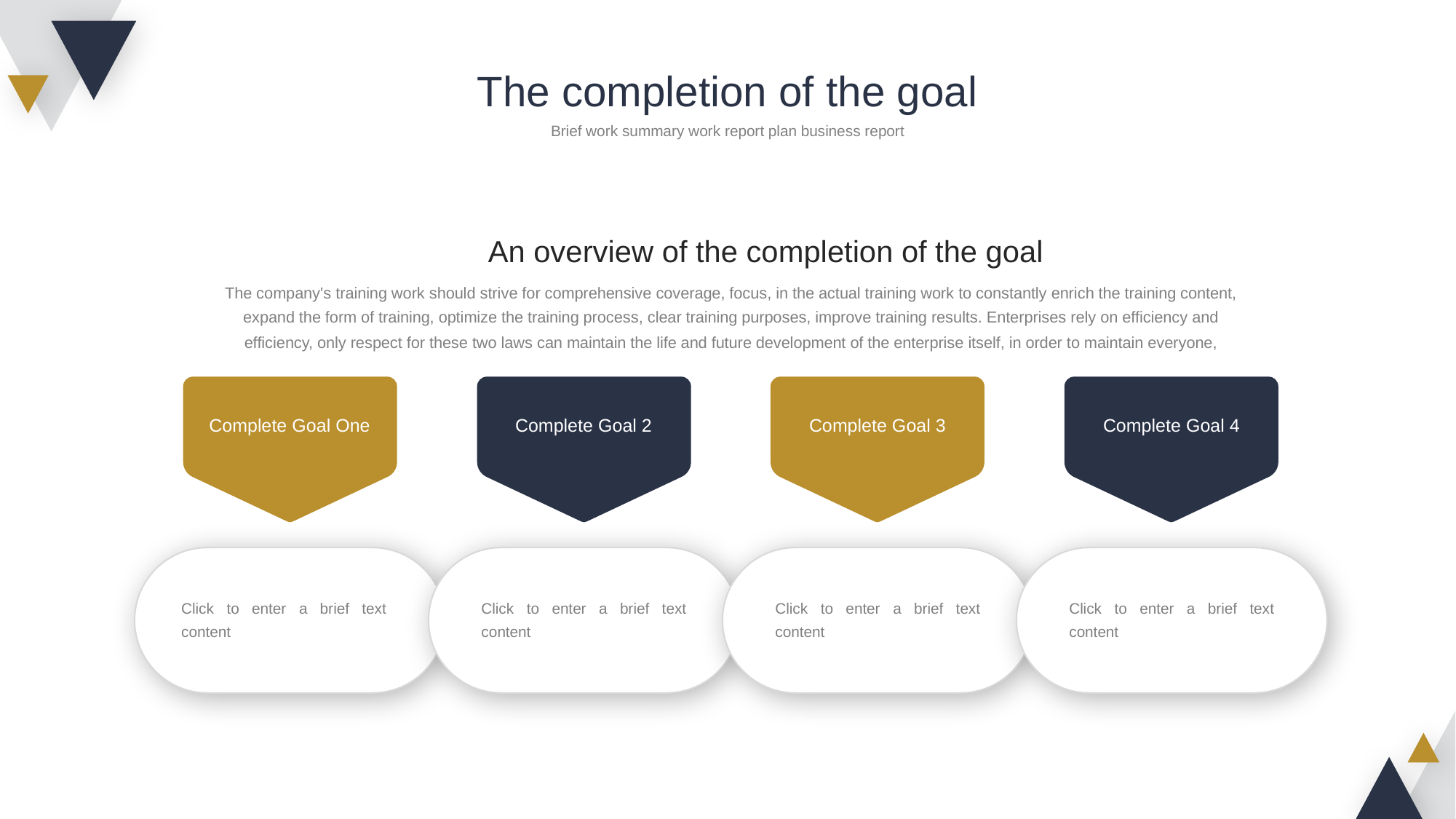

The completion of the goal
Brief work summary work report plan business report
An overview of the completion of the goal
The company's training work should strive for comprehensive coverage, focus, in the actual training work to constantly enrich the training content, expand the form of training, optimize the training process, clear training purposes, improve training results. Enterprises rely on efficiency and efficiency, only respect for these two laws can maintain the life and future development of the enterprise itself, in order to maintain everyone,

Complete Goal One

Complete Goal 2

Complete Goal 3

Complete Goal 4

Click to enter a brief text content

Click to enter a brief text content

Click to enter a brief text content

Click to enter a brief text content